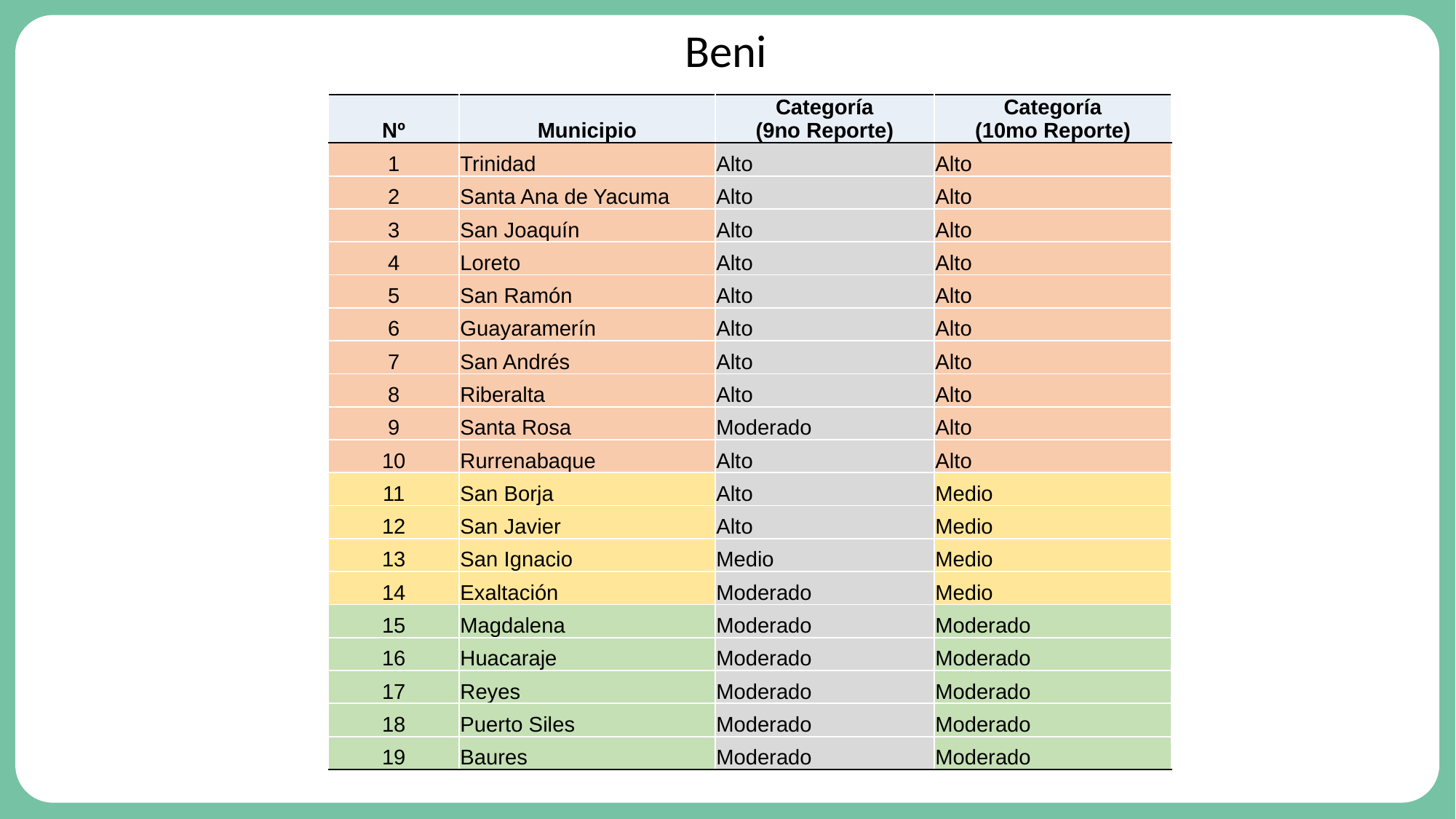

# Beni
| Nº | Municipio | Categoría (9no Reporte) | Categoría (10mo Reporte) |
| --- | --- | --- | --- |
| 1 | Trinidad | Alto | Alto |
| 2 | Santa Ana de Yacuma | Alto | Alto |
| 3 | San Joaquín | Alto | Alto |
| 4 | Loreto | Alto | Alto |
| 5 | San Ramón | Alto | Alto |
| 6 | Guayaramerín | Alto | Alto |
| 7 | San Andrés | Alto | Alto |
| 8 | Riberalta | Alto | Alto |
| 9 | Santa Rosa | Moderado | Alto |
| 10 | Rurrenabaque | Alto | Alto |
| 11 | San Borja | Alto | Medio |
| 12 | San Javier | Alto | Medio |
| 13 | San Ignacio | Medio | Medio |
| 14 | Exaltación | Moderado | Medio |
| 15 | Magdalena | Moderado | Moderado |
| 16 | Huacaraje | Moderado | Moderado |
| 17 | Reyes | Moderado | Moderado |
| 18 | Puerto Siles | Moderado | Moderado |
| 19 | Baures | Moderado | Moderado |